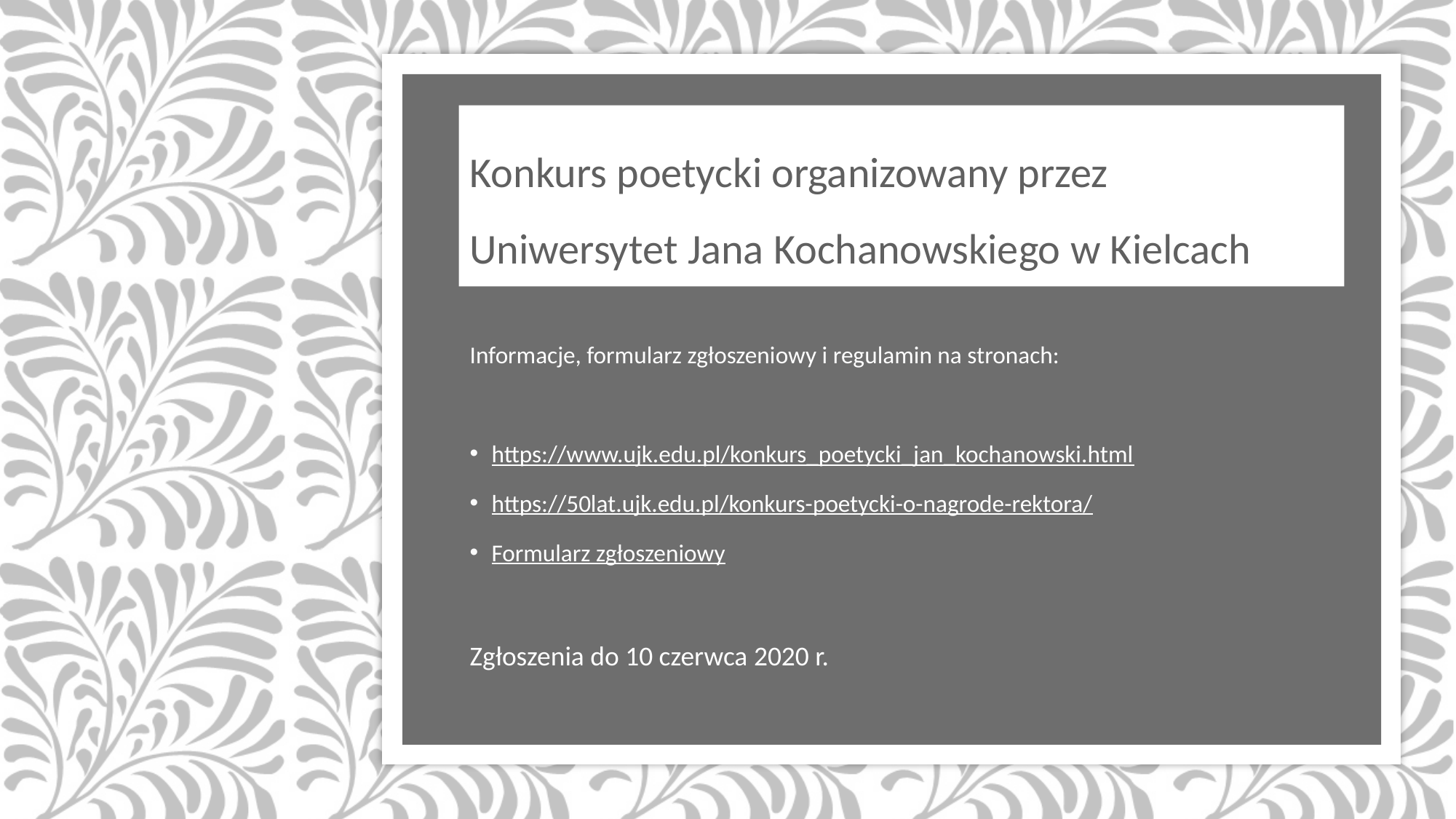

# Konkurs poetycki organizowany przez Uniwersytet Jana Kochanowskiego w Kielcach
Informacje, formularz zgłoszeniowy i regulamin na stronach:

https://www.ujk.edu.pl/konkurs_poetycki_jan_kochanowski.html
https://50lat.ujk.edu.pl/konkurs-poetycki-o-nagrode-rektora/
Formularz zgłoszeniowy

Zgłoszenia do 10 czerwca 2020 r.